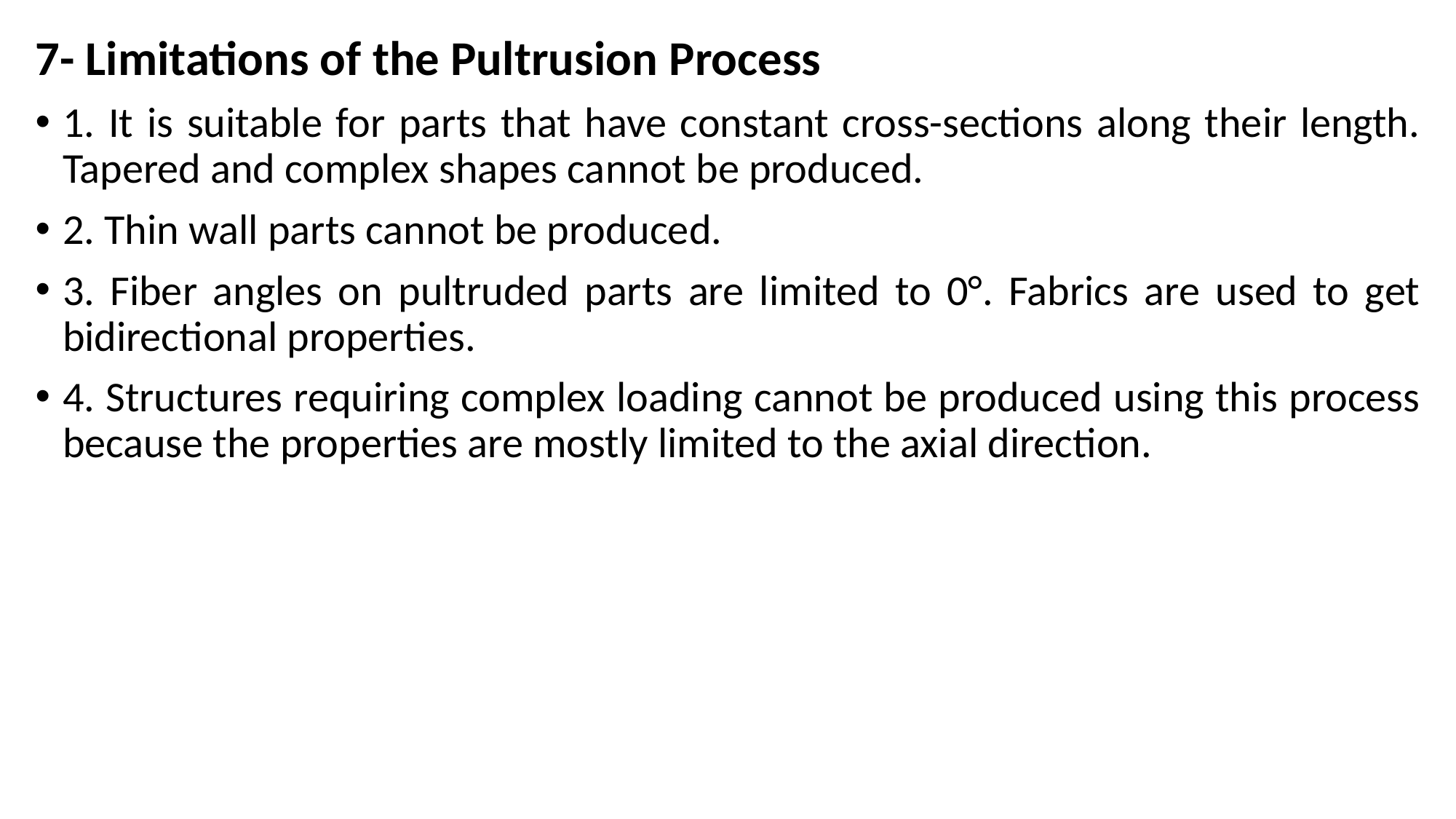

7- Limitations of the Pultrusion Process
1. It is suitable for parts that have constant cross-sections along their length. Tapered and complex shapes cannot be produced.
2. Thin wall parts cannot be produced.
3. Fiber angles on pultruded parts are limited to 0°. Fabrics are used to get bidirectional properties.
4. Structures requiring complex loading cannot be produced using this process because the properties are mostly limited to the axial direction.